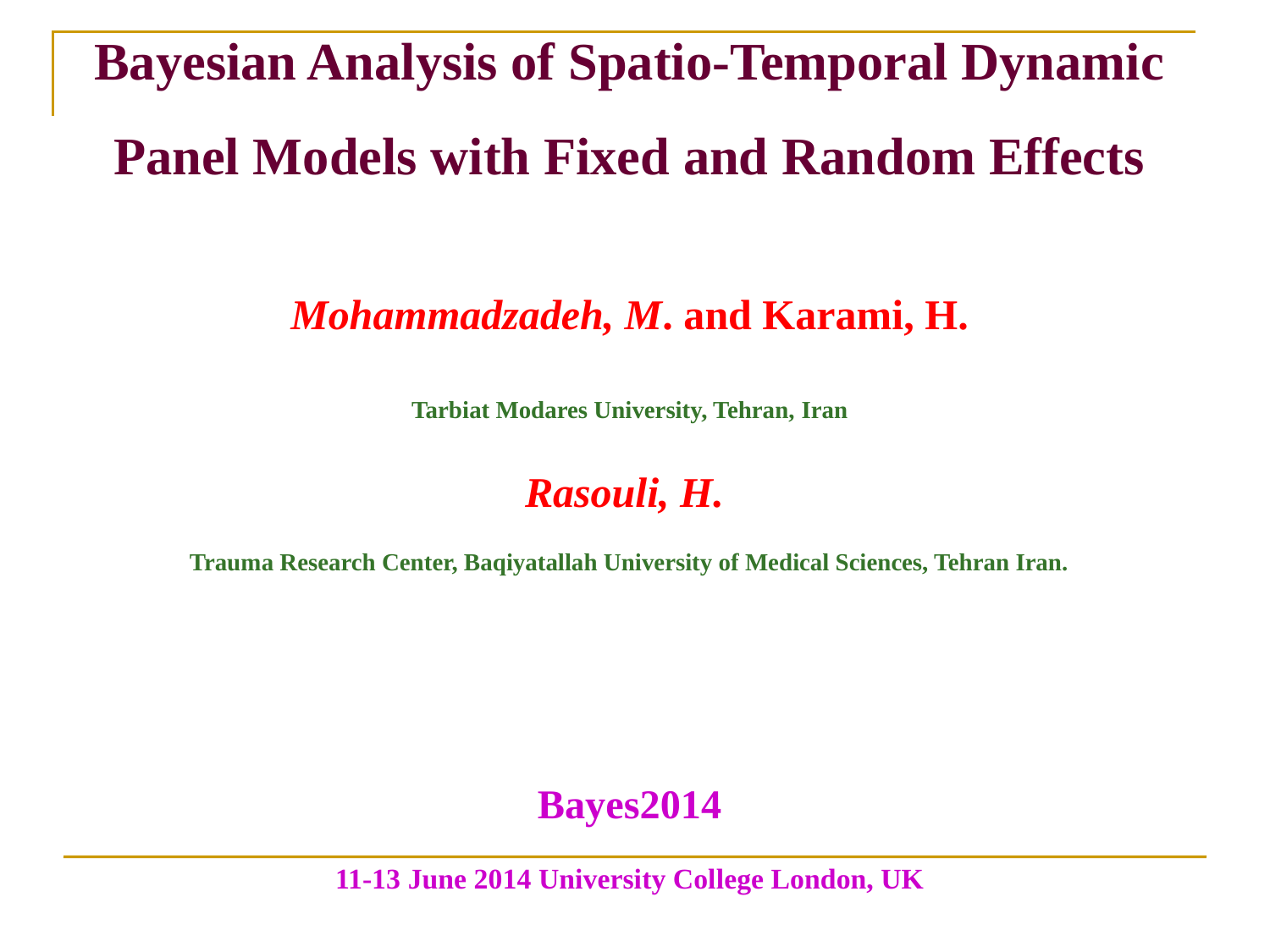

Bayesian Analysis of Spatio-Temporal Dynamic Panel Models with Fixed and Random Effects

Mohammadzadeh, M. and Karami, H.

Tarbiat Modares University, Tehran, Iran
Rasouli, H.
Trauma Research Center, Baqiyatallah University of Medical Sciences, Tehran Iran.

Bayes2014
11-13 June 2014 University College London, UK